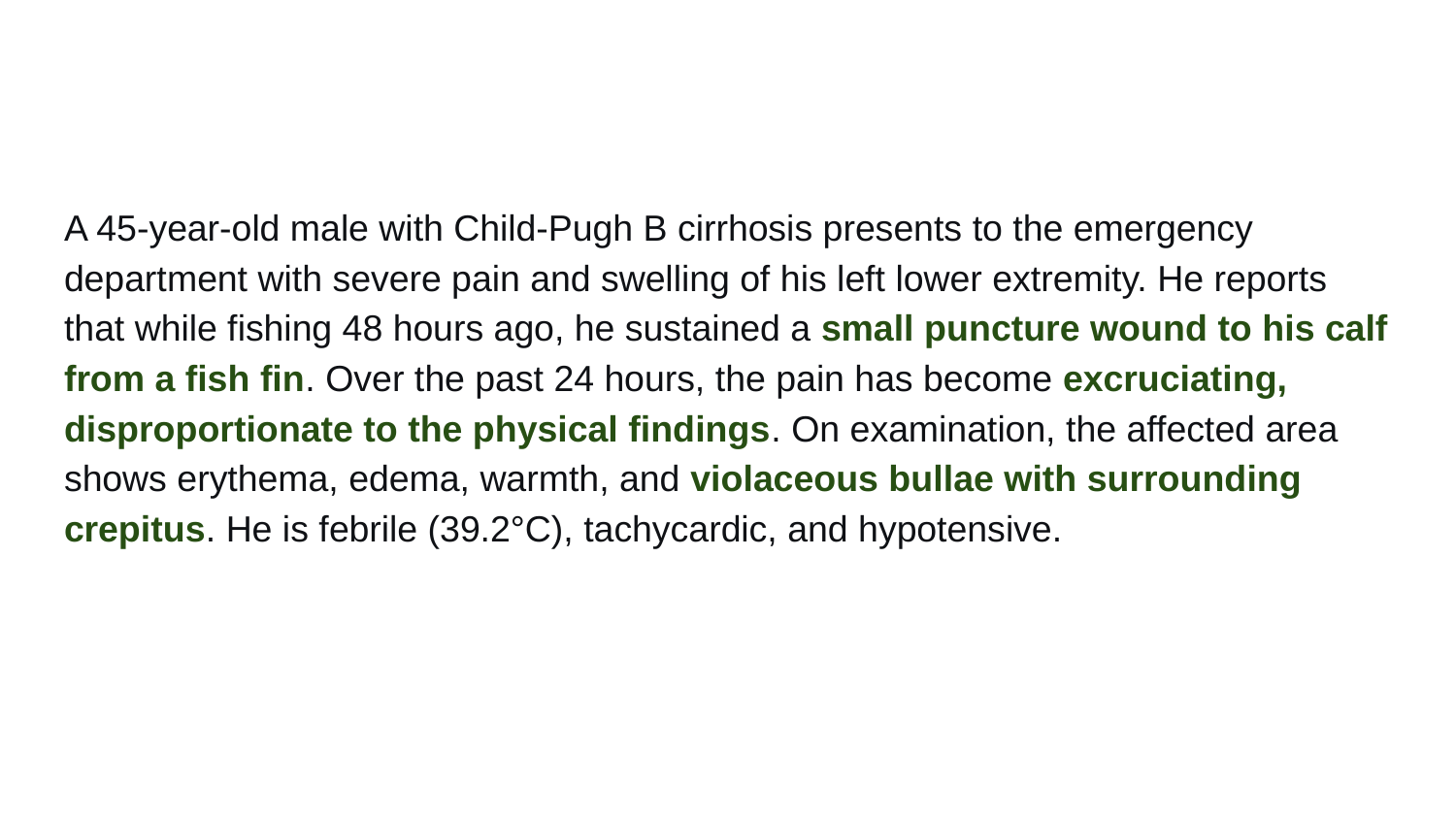

#
A 45-year-old male with Child-Pugh B cirrhosis presents to the emergency department with severe pain and swelling of his left lower extremity. He reports that while fishing 48 hours ago, he sustained a small puncture wound to his calf from a fish fin. Over the past 24 hours, the pain has become excruciating, disproportionate to the physical findings. On examination, the affected area shows erythema, edema, warmth, and violaceous bullae with surrounding crepitus. He is febrile (39.2°C), tachycardic, and hypotensive.